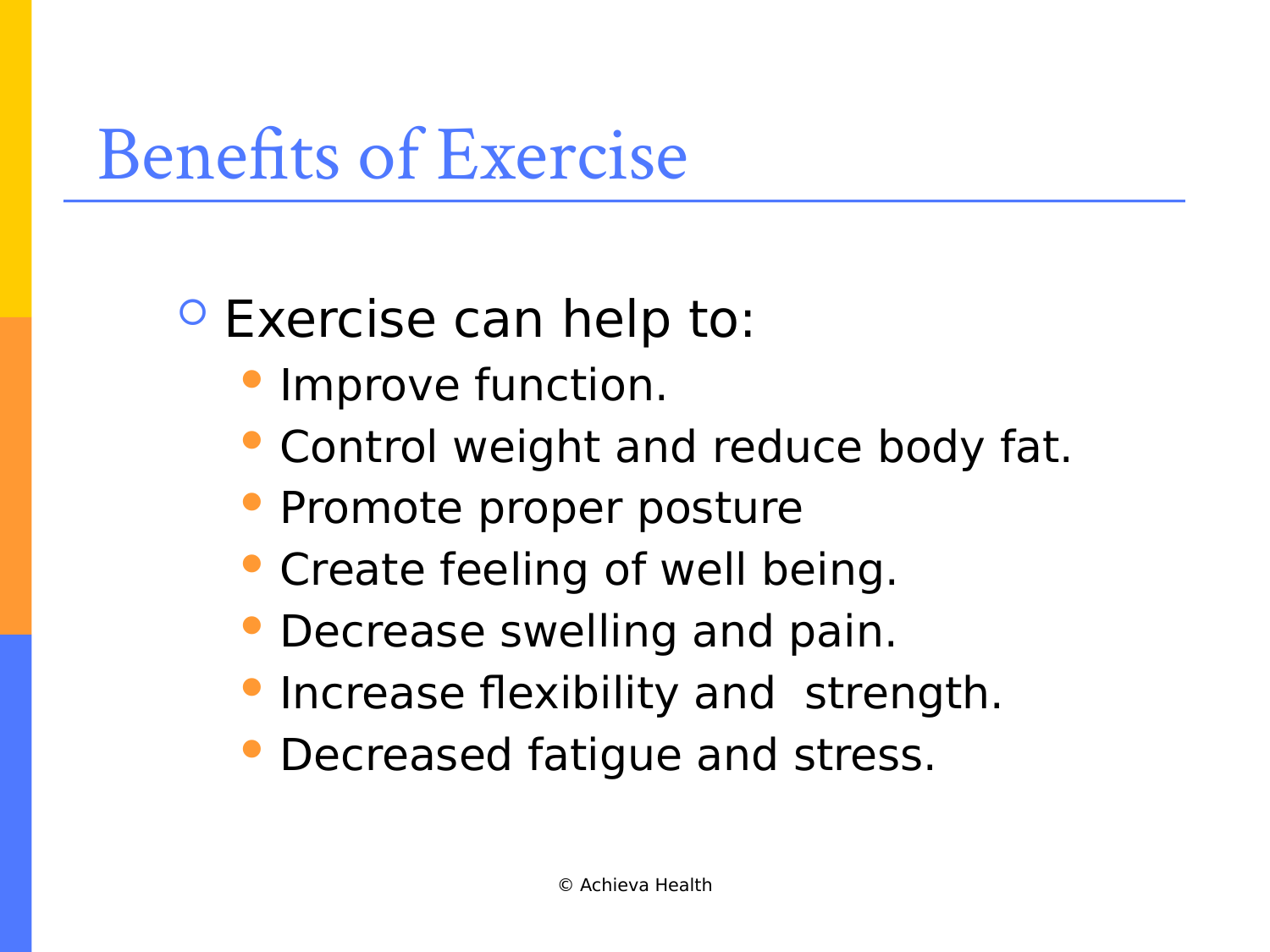

Benefits of Exercise
Exercise can help to:
Improve function.
Control weight and reduce body fat.
Promote proper posture
Create feeling of well being.
Decrease swelling and pain.
Increase flexibility and  strength.
Decreased fatigue and stress.

© Achieva Health